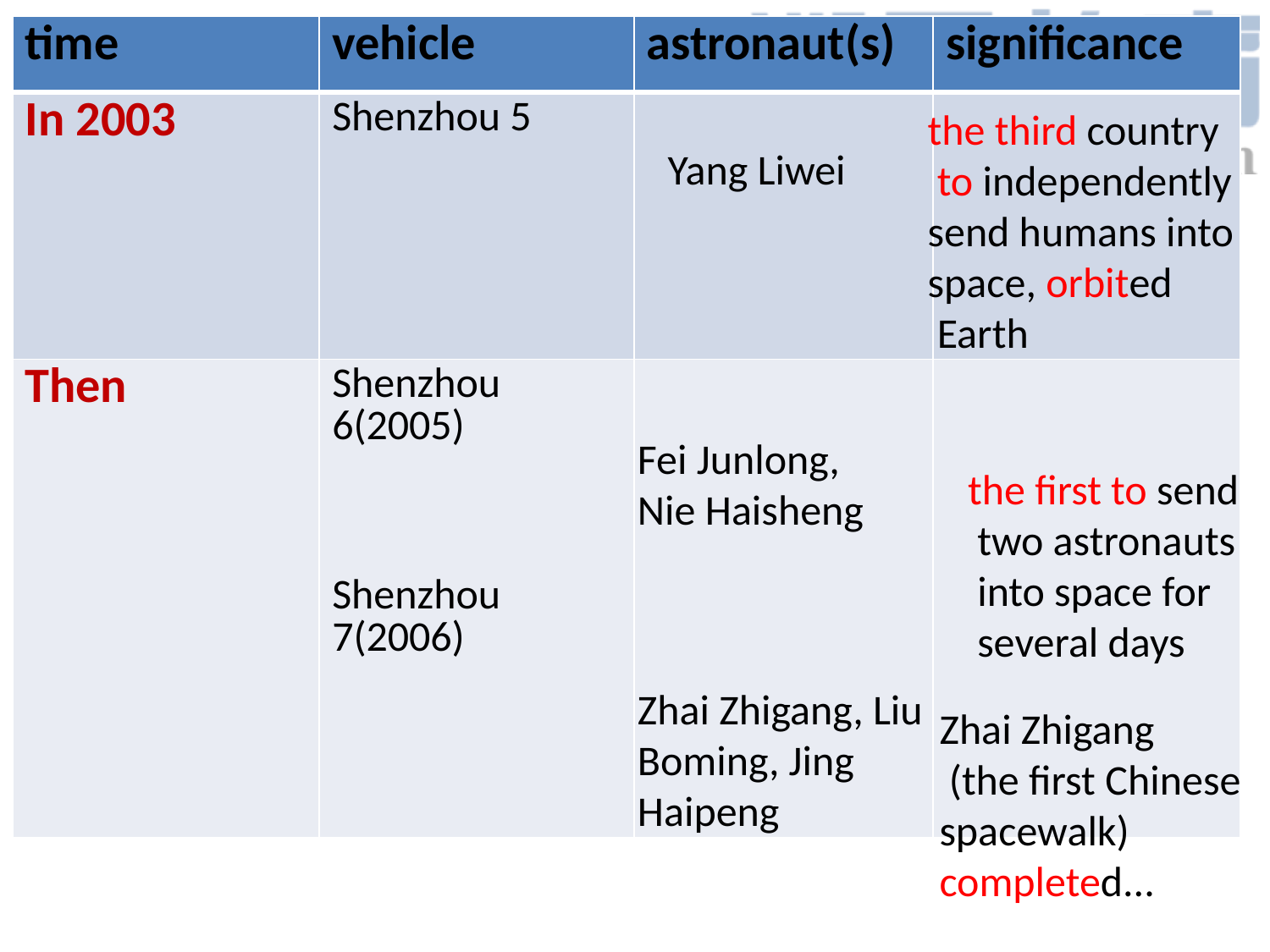

| time | vehicle | astronaut(s) | significance |
| --- | --- | --- | --- |
| In 2003 | Shenzhou 5 |  |  |
| Then | Shenzhou 6(2005) Shenzhou 7(2006) |  |  |
the third country
 to independently
send humans into
space, orbited
 Earth
Yang Liwei
Fei Junlong,
Nie Haisheng
the first to send
 two astronauts
 into space for
 several days
Zhai Zhigang, Liu Boming, Jing
Haipeng
Zhai Zhigang
 (the first Chinese spacewalk)
completed...